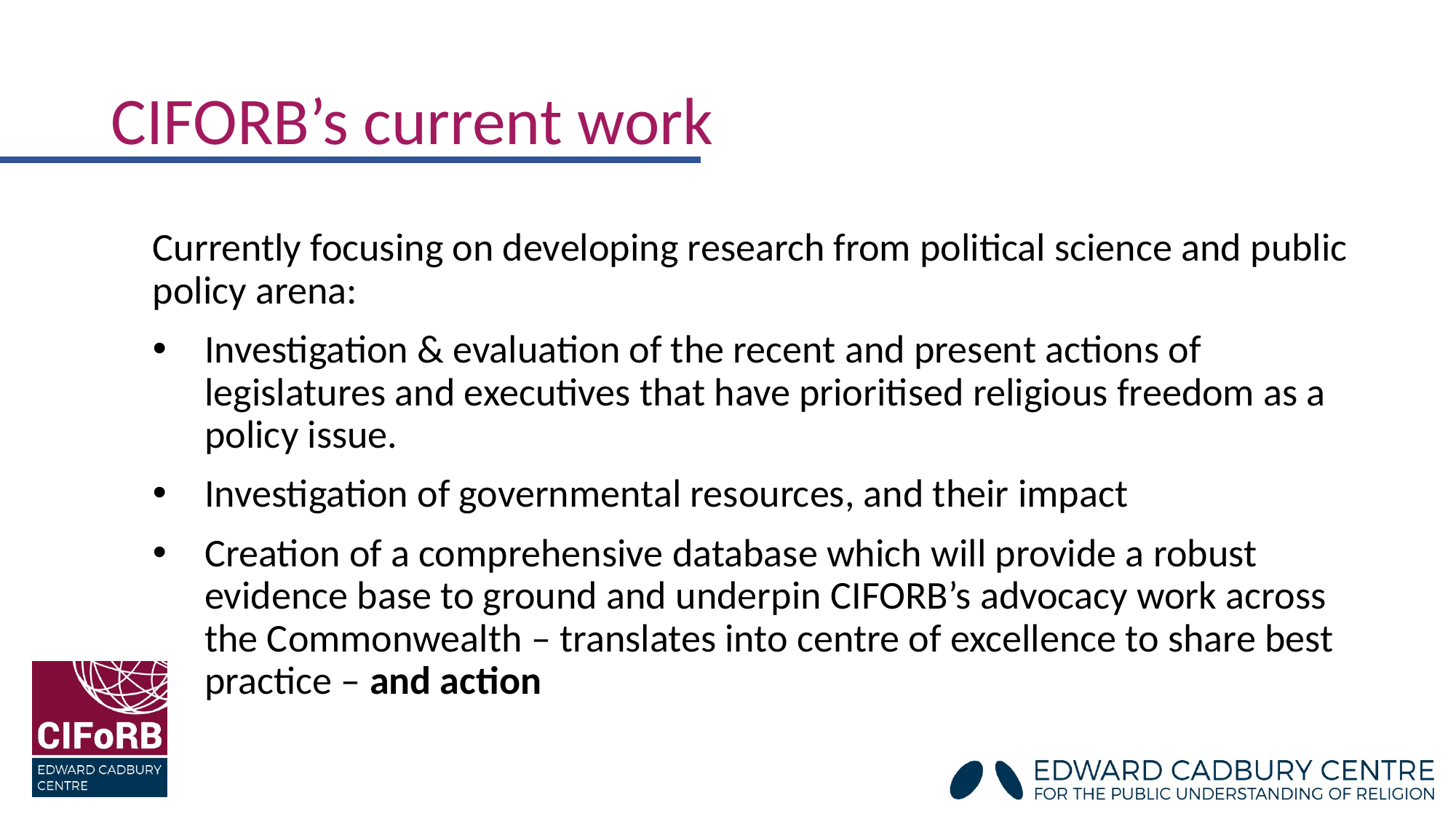

# CIFORB’s current work
Currently focusing on developing research from political science and public policy arena:
Investigation & evaluation of the recent and present actions of legislatures and executives that have prioritised religious freedom as a policy issue.
Investigation of governmental resources, and their impact
Creation of a comprehensive database which will provide a robust evidence base to ground and underpin CIFORB’s advocacy work across the Commonwealth – translates into centre of excellence to share best practice – and action